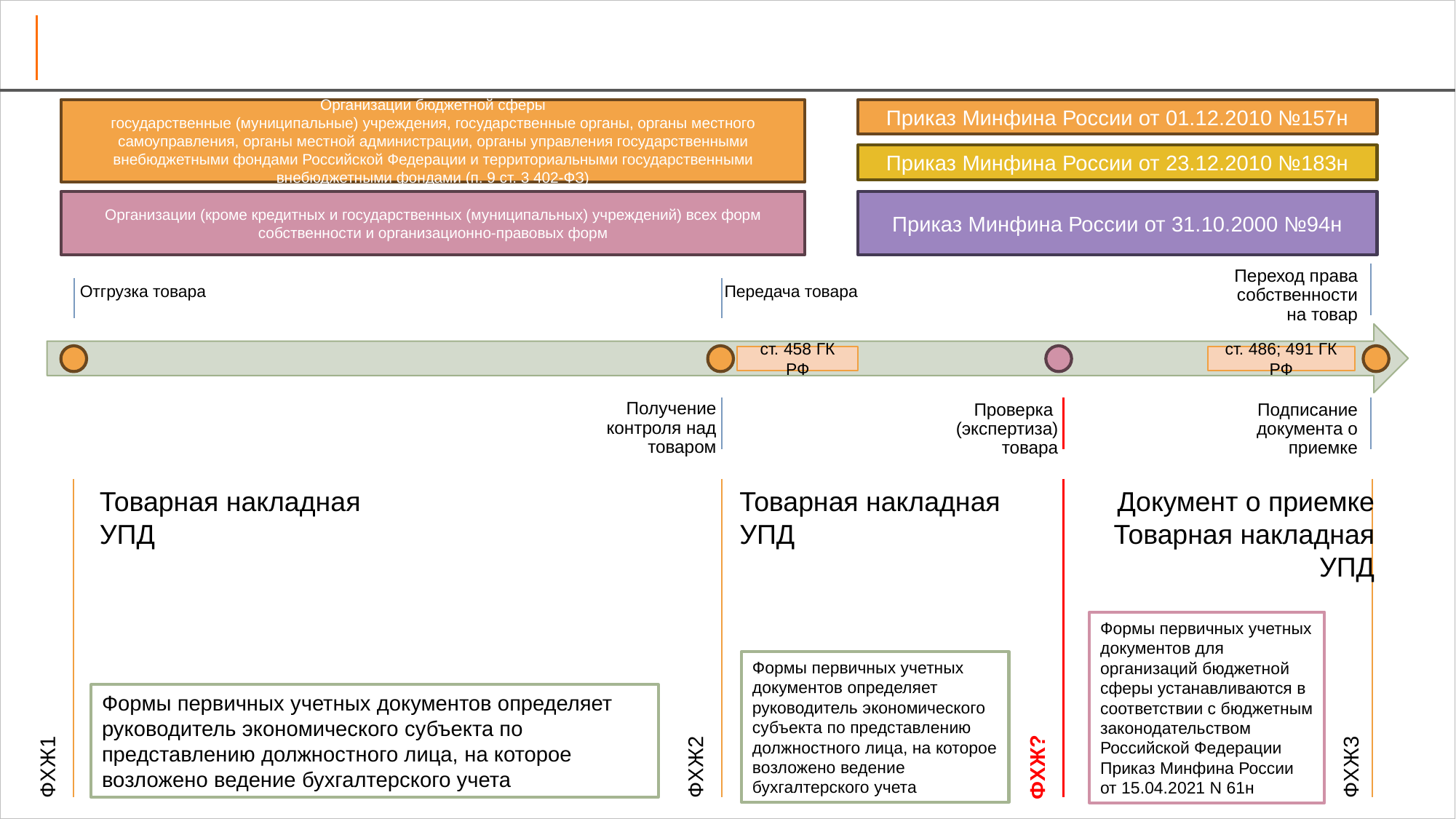

#
Организации бюджетной сферы
государственные (муниципальные) учреждения, государственные органы, органы местного самоуправления, органы местной администрации, органы управления государственными внебюджетными фондами Российской Федерации и территориальными государственными внебюджетными фондами (п. 9 ст. 3 402-ФЗ)
Приказ Минфина России от 01.12.2010 №157н
Приказ Минфина России от 23.12.2010 №183н
Организации (кроме кредитных и государственных (муниципальных) учреждений) всех форм собственности и организационно-правовых форм
Приказ Минфина России от 31.10.2000 №94н
Переход права собственности на товар
Отгрузка товара
Передача товара

ст. 458 ГК РФ
ст. 486; 491 ГК РФ
Получение контроля над товаром
Проверка  (экспертиза) товара
Подписание документа о приемке
Товарная накладная
УПД
Товарная накладная
УПД
Документ о приемке
Товарная накладная
УПД
Формы первичных учетных документов для организаций бюджетной сферы устанавливаются в соответствии с бюджетным законодательством Российской Федерации
Приказ Минфина России от 15.04.2021 N 61н
Формы первичных учетных документов определяет руководитель экономического субъекта по представлению должностного лица, на которое возложено ведение бухгалтерского учета
Формы первичных учетных документов определяет руководитель экономического субъекта по представлению должностного лица, на которое возложено ведение бухгалтерского учета
ФХЖ1
ФХЖ2
ФХЖ?
ФХЖ3